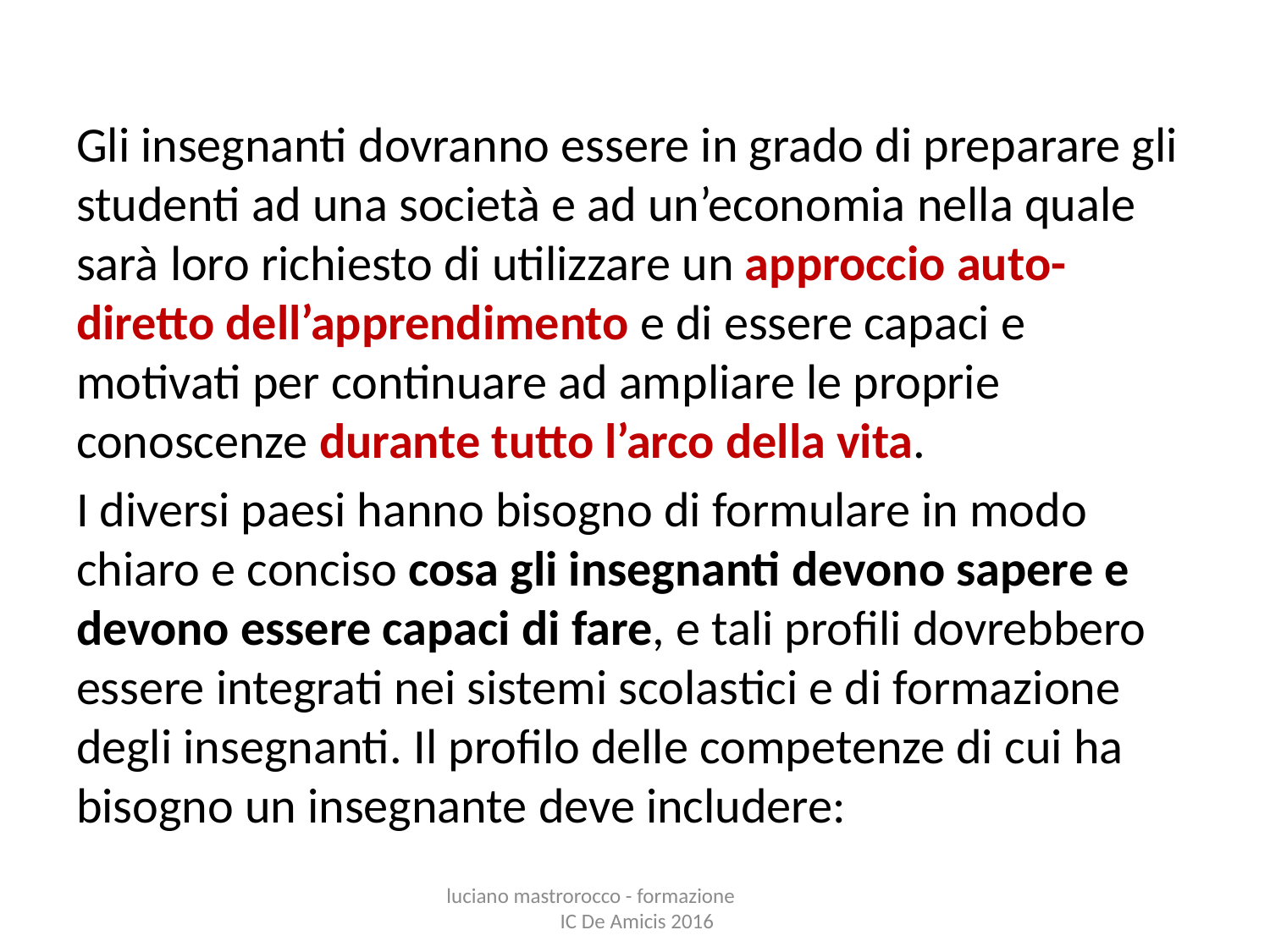

Gli insegnanti dovranno essere in grado di preparare gli studenti ad una società e ad un’economia nella quale sarà loro richiesto di utilizzare un approccio auto-diretto dell’apprendimento e di essere capaci e motivati per continuare ad ampliare le proprie conoscenze durante tutto l’arco della vita.
I diversi paesi hanno bisogno di formulare in modo chiaro e conciso cosa gli insegnanti devono sapere e devono essere capaci di fare, e tali profili dovrebbero essere integrati nei sistemi scolastici e di formazione degli insegnanti. Il profilo delle competenze di cui ha bisogno un insegnante deve includere:

luciano mastrorocco - formazione                    IC De Amicis 2016